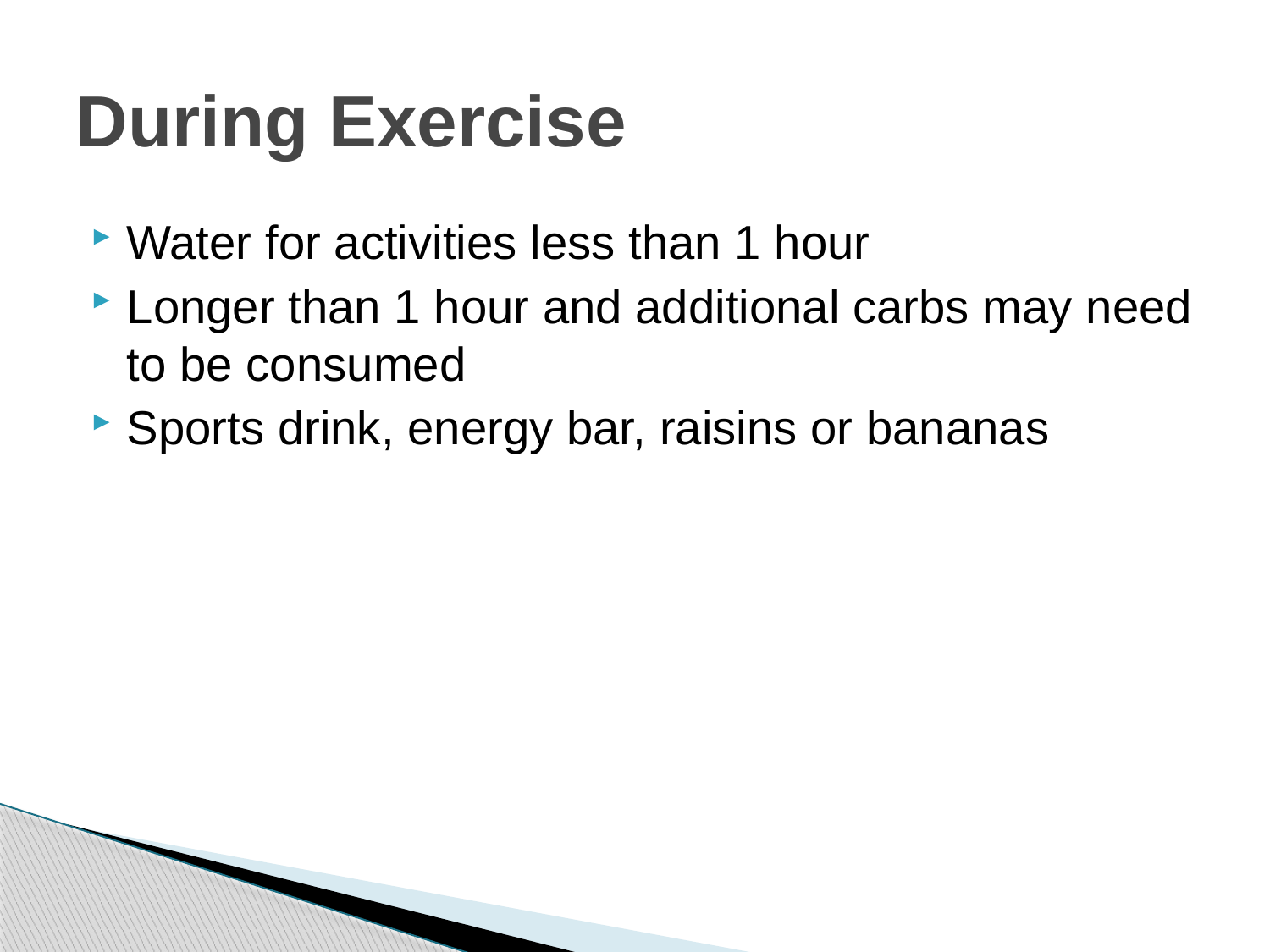

# During Exercise
Water for activities less than 1 hour
Longer than 1 hour and additional carbs may need to be consumed
Sports drink, energy bar, raisins or bananas